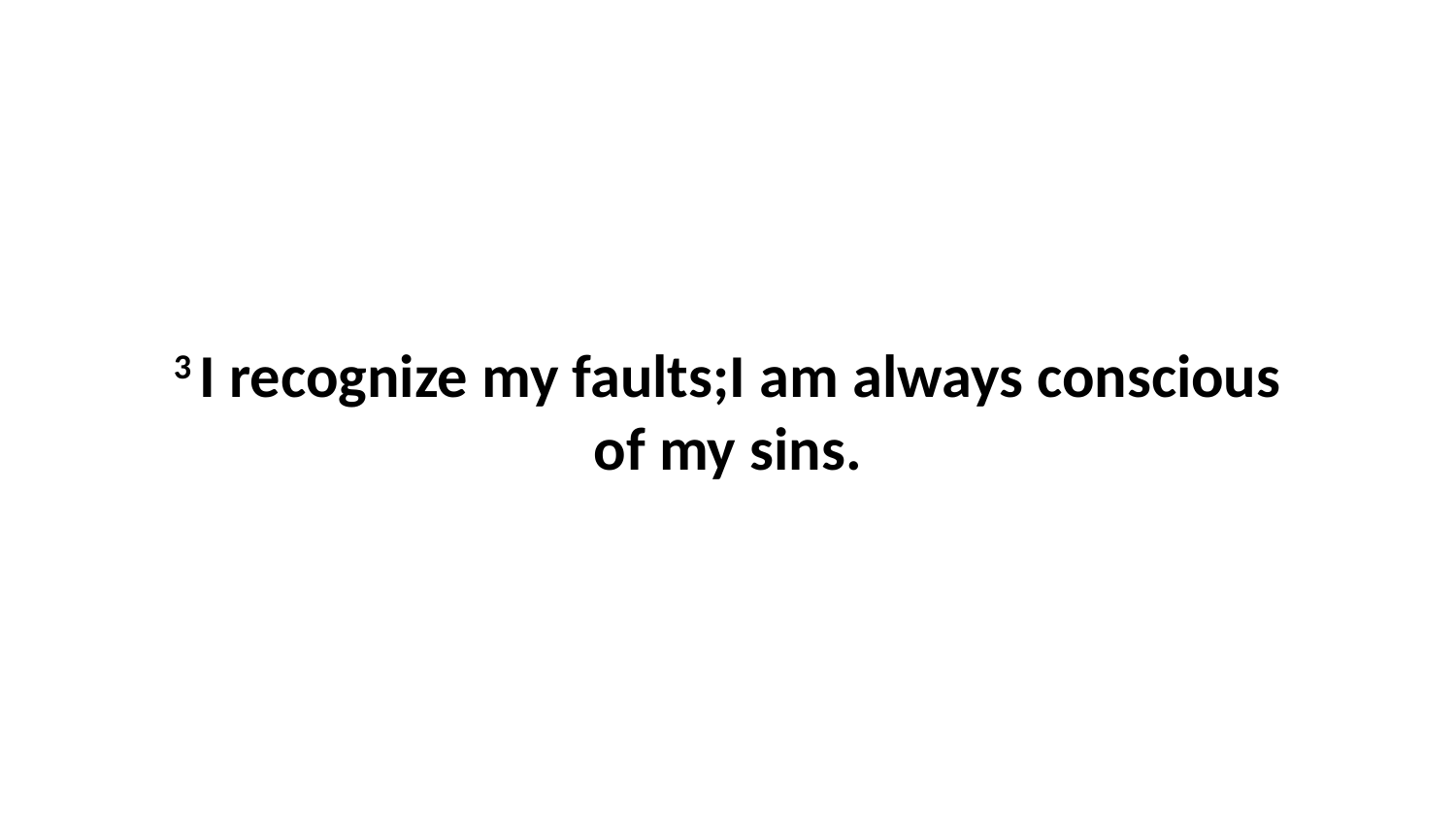

3 I recognize my faults;I am always conscious of my sins.